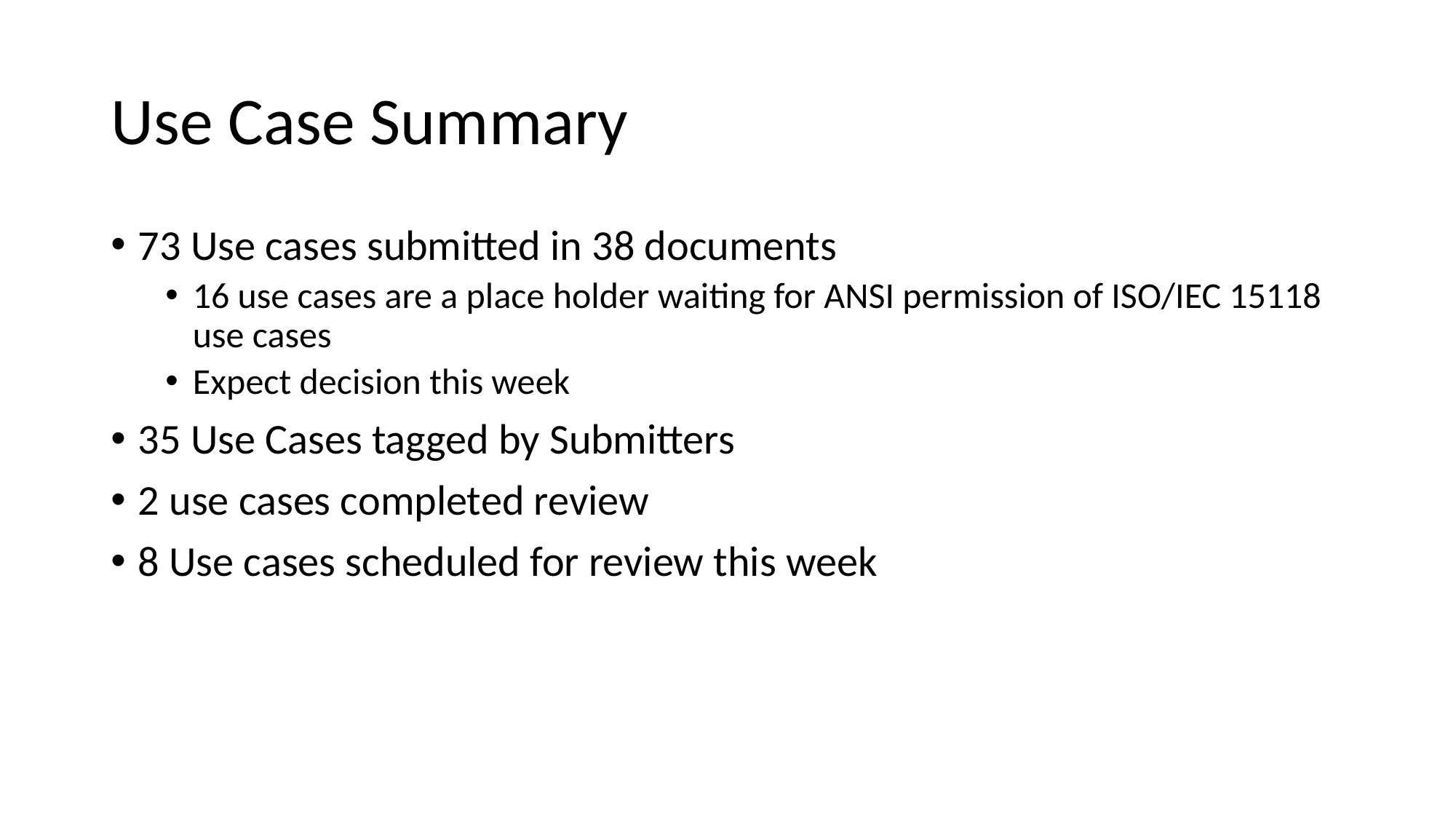

# Use Case Summary
73 Use cases submitted in 38 documents
16 use cases are a place holder waiting for ANSI permission of ISO/IEC 15118 use cases
Expect decision this week
35 Use Cases tagged by Submitters
2 use cases completed review
8 Use cases scheduled for review this week